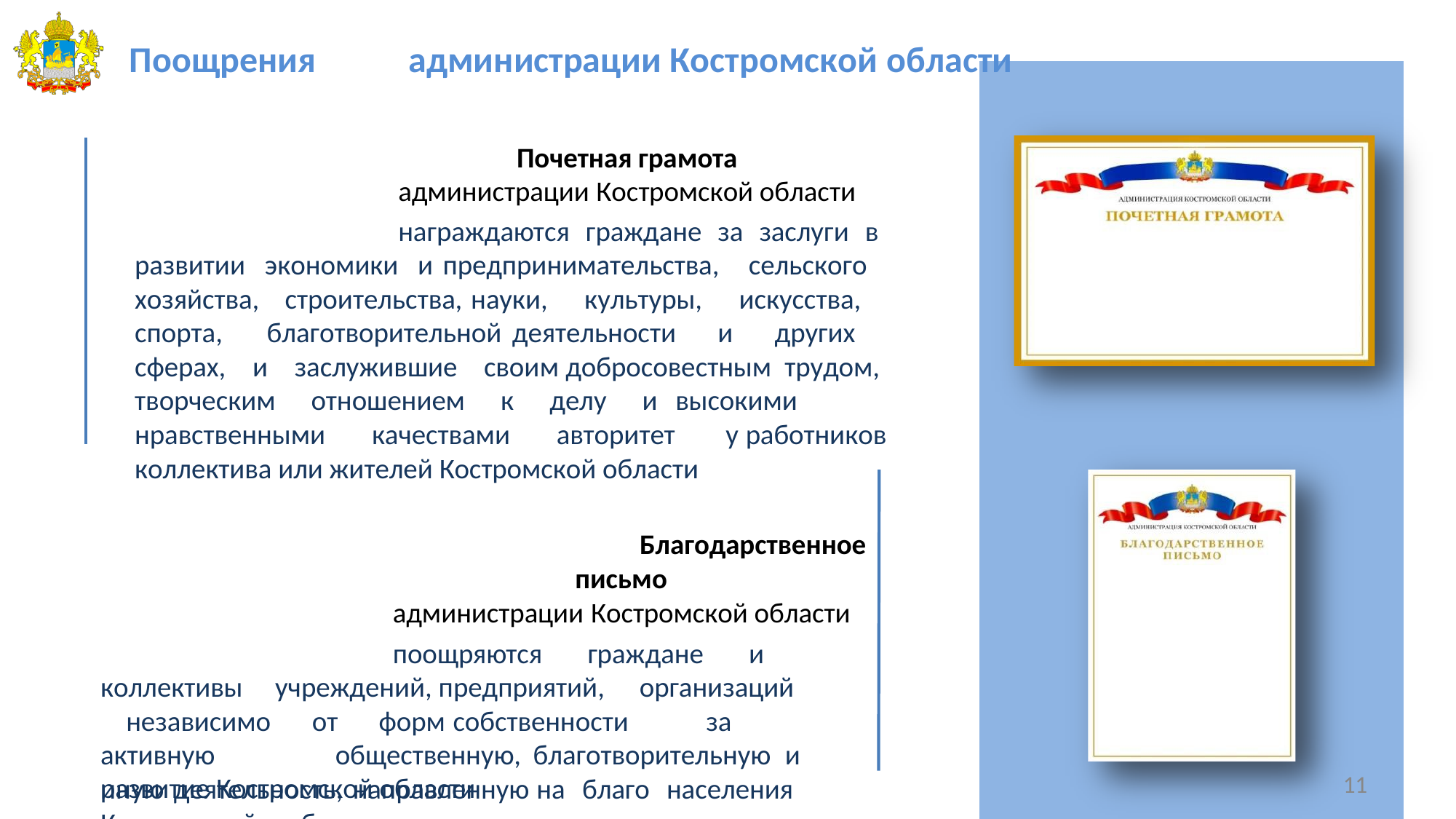

# Поощрения	администрации Костромской области

Почетная грамота
администрации Костромской области
награждаются  граждане  за  заслуги  в  развитии  экономики  и предпринимательства,   сельского   хозяйства,   строительства, науки,    культуры,    искусства,    спорта,    благотворительной деятельности    и    других    сферах,    и    заслужившие    своим добросовестным  трудом,  творческим  отношением  к  делу  и высокими      нравственными      качествами      авторитет       у работников коллектива или жителей Костромской области

Благодарственное письмо
администрации Костромской области
поощряются     граждане     и     коллективы     учреждений, предприятий,     организаций     независимо     от     форм собственности          за          активную          общественную, благотворительную и иную деятельность, направленную на  благо  населения  Костромской  области,  а  также  за вклад     в     социально-экономическое     и     культурное

11
развитие Костромской области